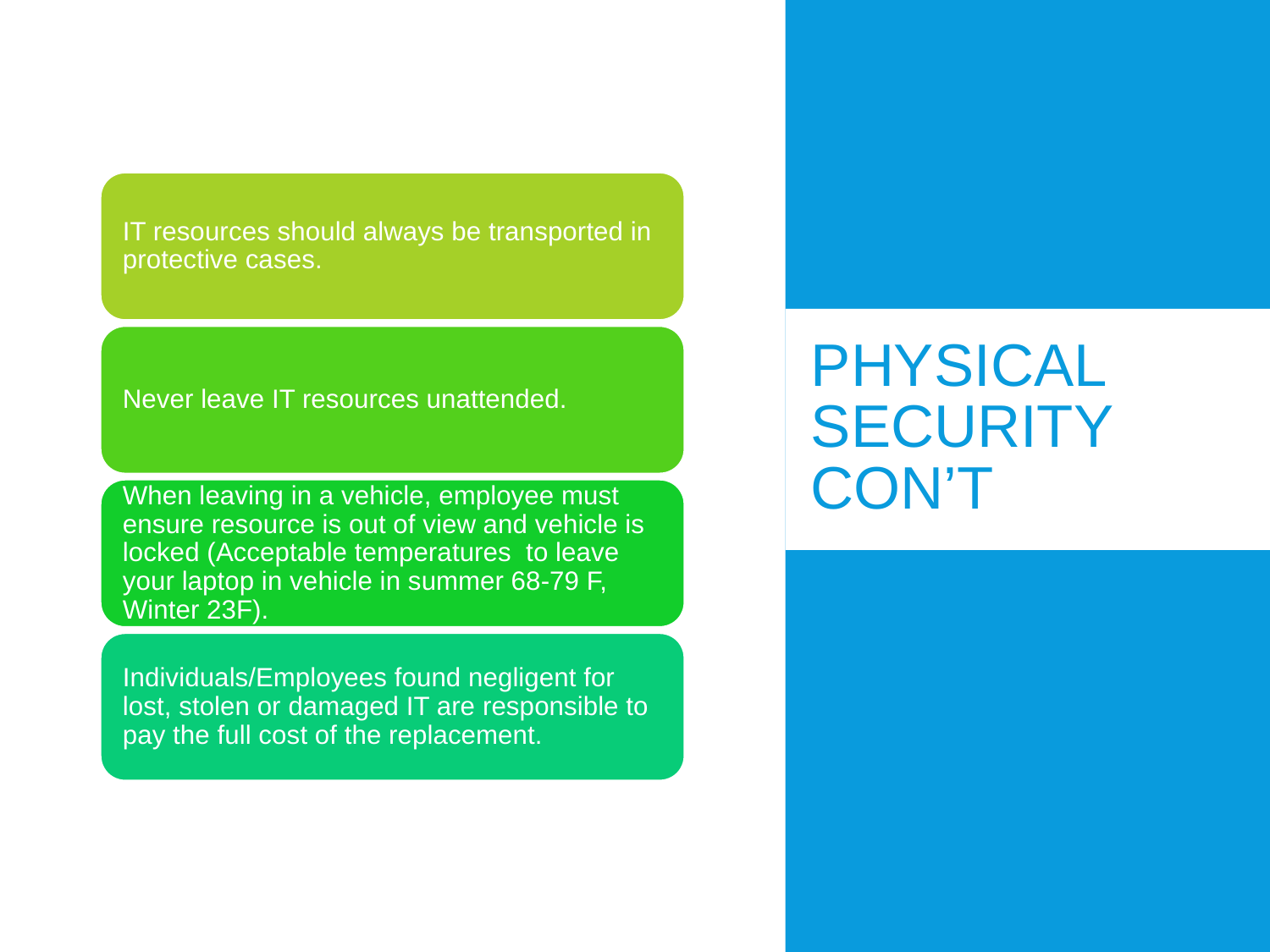

IT resources should always be transported in protective cases.
Never leave IT resources unattended.
When leaving in a vehicle, employee must ensure resource is out of view and vehicle is locked (Acceptable temperatures  to leave your laptop in vehicle in summer 68-79 F, Winter 23F).
Individuals/Employees found negligent for lost, stolen or damaged IT are responsible to pay the full cost of the replacement.

# Physical Security Con’t